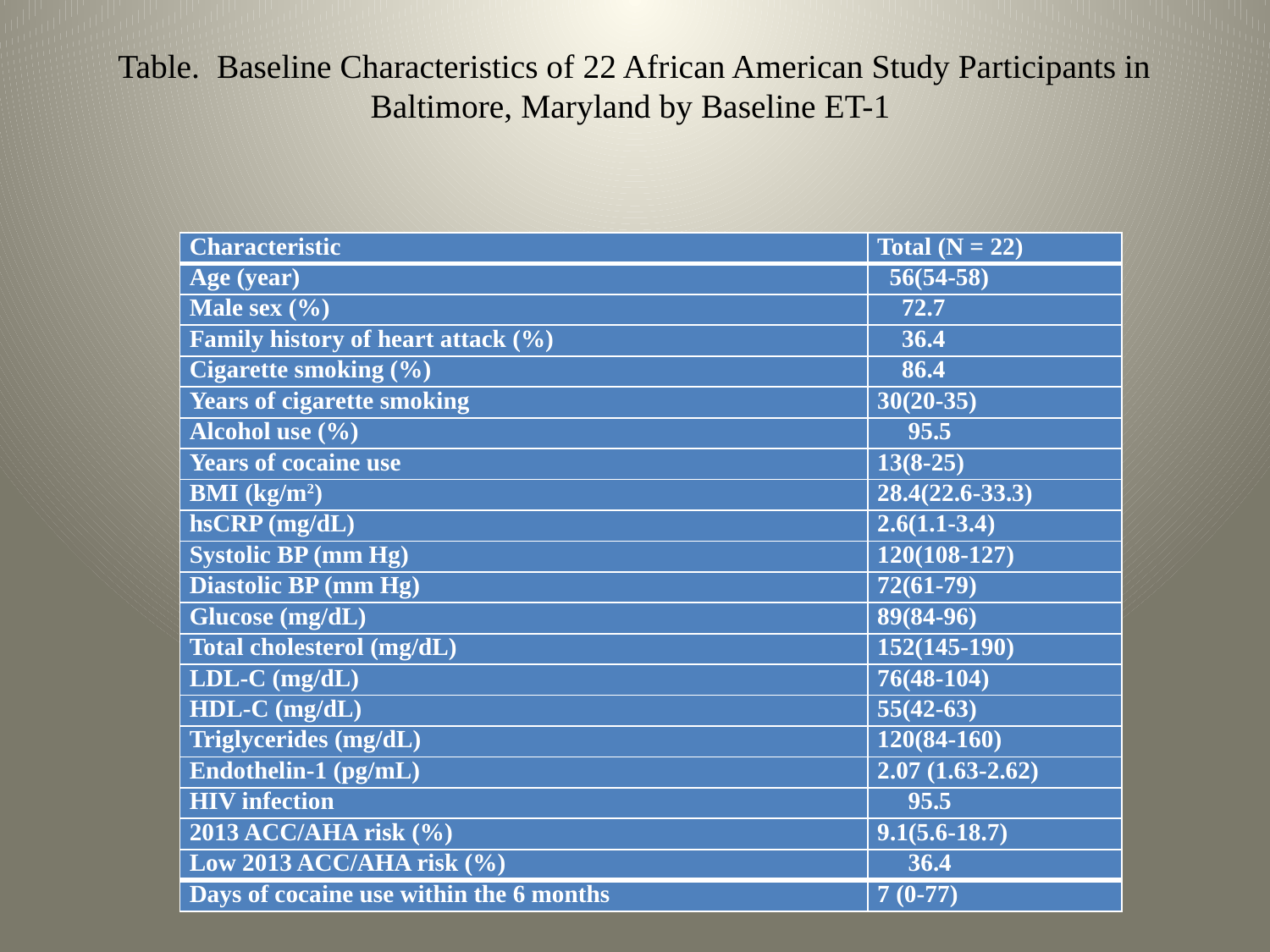

# Table.  Baseline Characteristics of 22 African American Study Participants in Baltimore, Maryland by Baseline ET-1
| Characteristic | Total (N = 22) |
| --- | --- |
| Age (year) | 56(54-58) |
| Male sex (%) | 72.7 |
| Family history of heart attack (%) | 36.4 |
| Cigarette smoking (%) | 86.4 |
| Years of cigarette smoking | 30(20-35) |
| Alcohol use (%) | 95.5 |
| Years of cocaine use | 13(8-25) |
| BMI (kg/m2) | 28.4(22.6-33.3) |
| hsCRP (mg/dL) | 2.6(1.1-3.4) |
| Systolic BP (mm Hg) | 120(108-127) |
| Diastolic BP (mm Hg) | 72(61-79) |
| Glucose (mg/dL) | 89(84-96) |
| Total cholesterol (mg/dL) | 152(145-190) |
| LDL-C (mg/dL) | 76(48-104) |
| HDL-C (mg/dL) | 55(42-63) |
| Triglycerides (mg/dL) | 120(84-160) |
| Endothelin-1 (pg/mL) | 2.07 (1.63-2.62) |
| HIV infection | 95.5 |
| 2013 ACC/AHA risk (%) | 9.1(5.6-18.7) |
| Low 2013 ACC/AHA risk (%) | 36.4 |
| Days of cocaine use within the 6 months | 7 (0-77) |